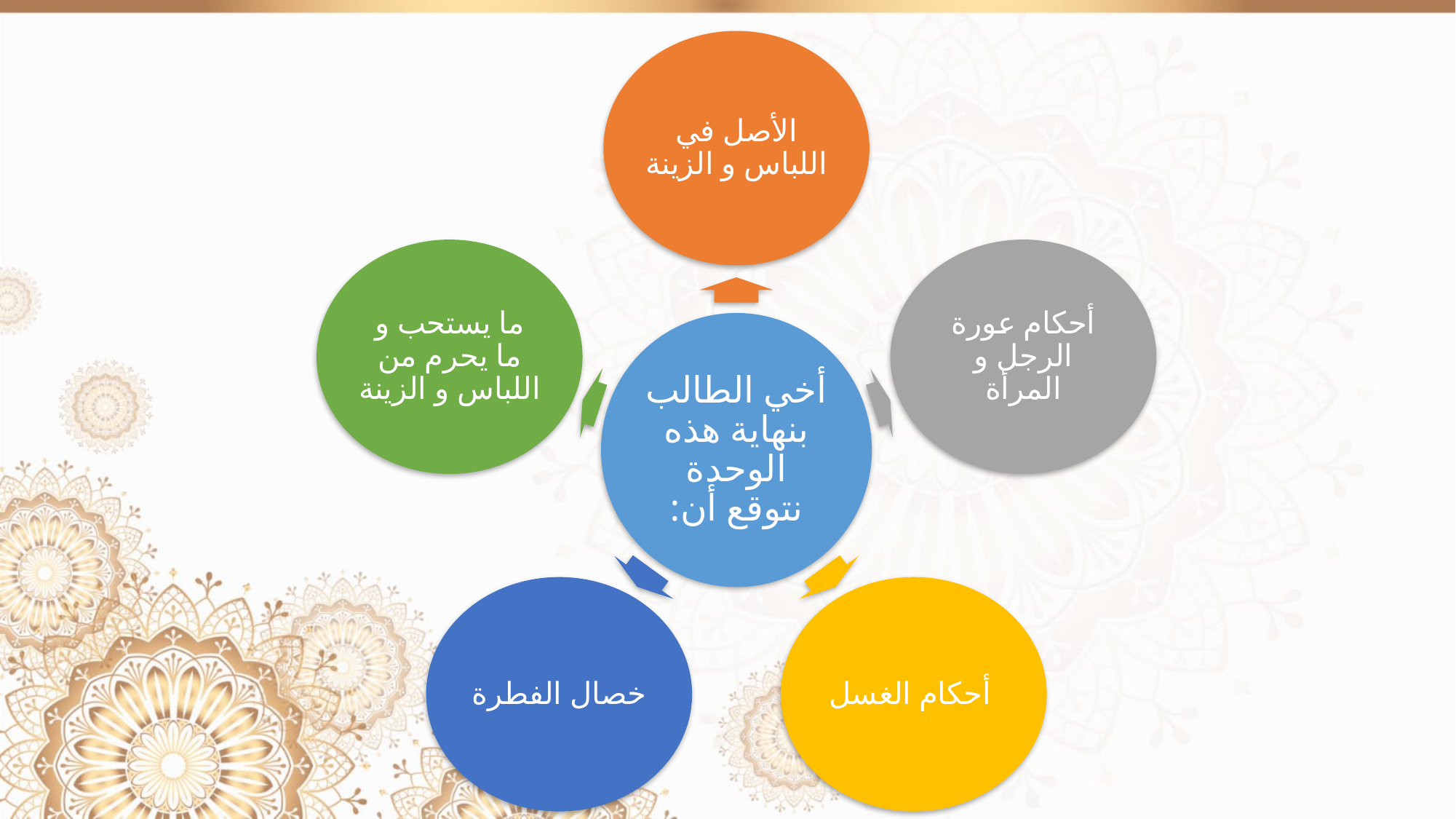

أخي الطالب بنهاية هذه الوحدة نتوقع أن:

الأصل في اللباس و الزينة

أحكام عورة الرجل و المرأة

 أحكام الغسل

خصال الفطرة

ما يستحب و ما يحرم من اللباس و الزينة